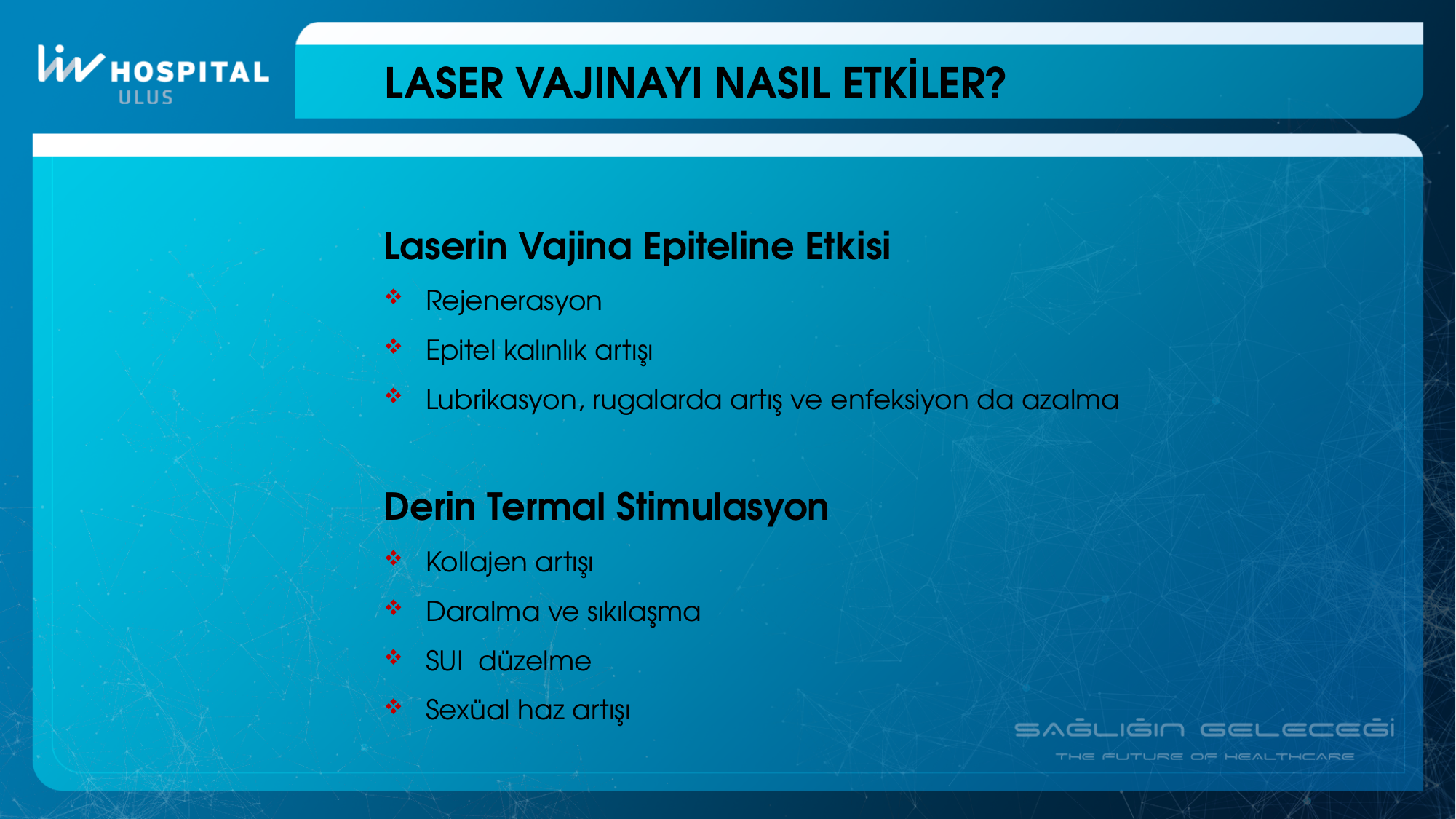

# LASER vajınayı nasıl etkİler?
Laserin Vajina Epiteline Etkisi
Rejenerasyon
Epitel kalınlık artışı
Lubrikasyon, rugalarda artış ve enfeksiyon da azalma

Derin Termal Stimulasyon
Kollajen artışı
Daralma ve sıkılaşma
SUI  düzelme
Sexüal haz artışı